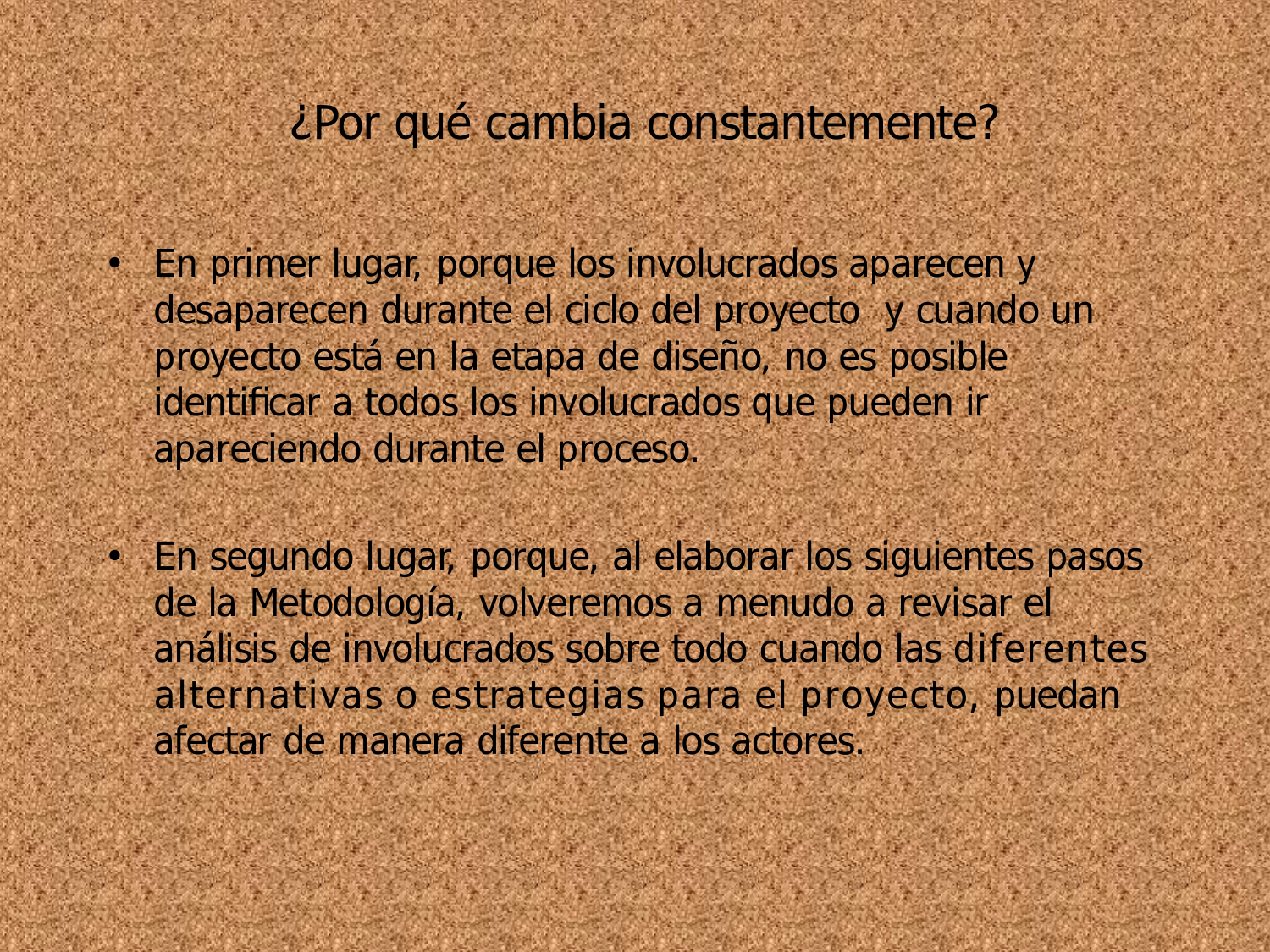

# ¿Por qué cambia constantemente?
En primer lugar, porque los involucrados aparecen y desaparecen durante el ciclo del proyecto  y cuando un proyecto está en la etapa de diseño, no es posible identificar a todos los involucrados que pueden ir apareciendo durante el proceso.

En segundo lugar, porque, al elaborar los siguientes pasos de la Metodología, volveremos a menudo a revisar el análisis de involucrados sobre todo cuando las diferentes alternativas o estrategias para el proyecto, puedan  afectar de manera diferente a los actores.